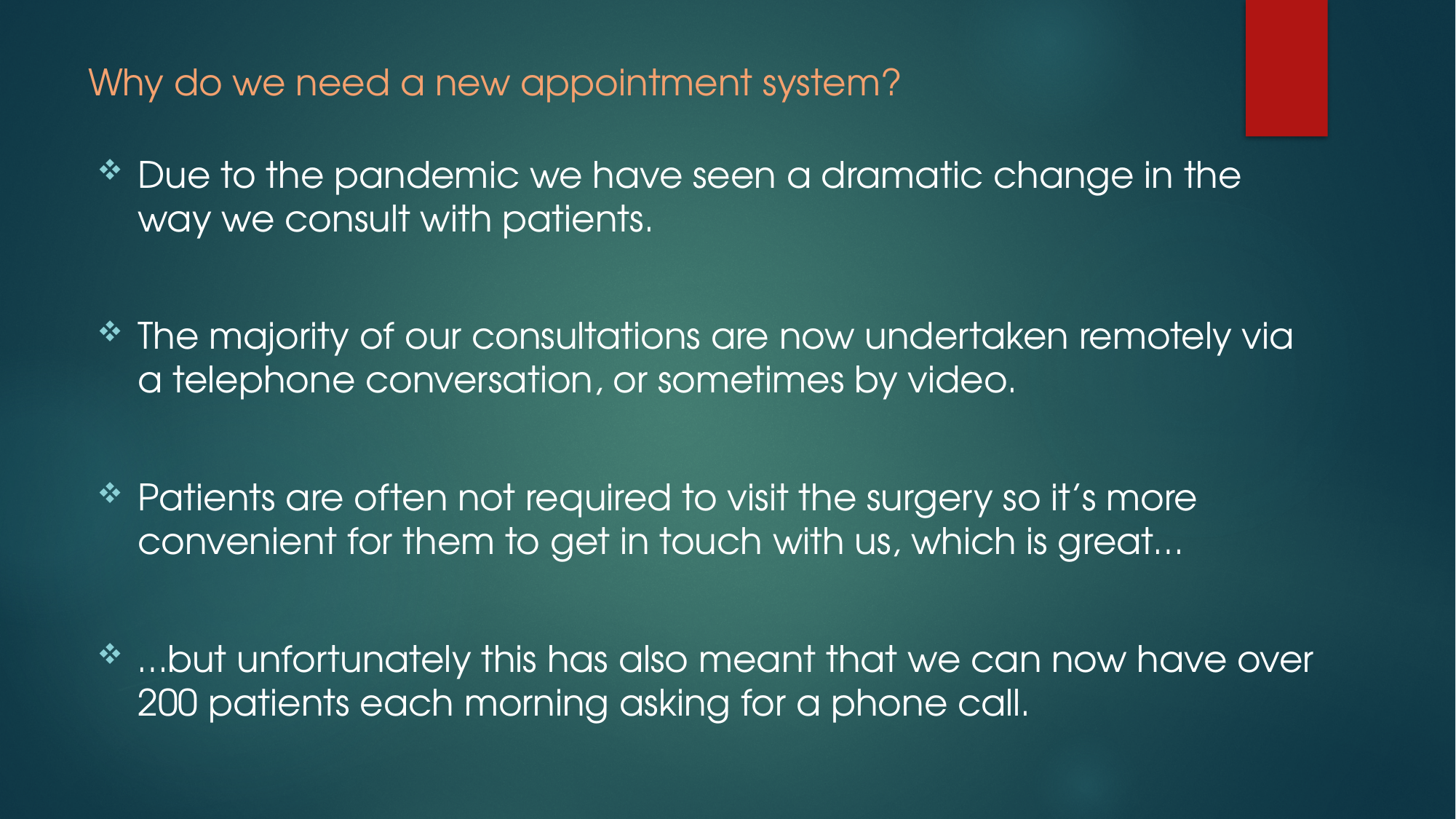

# Why do we need a new appointment system?
Due to the pandemic we have seen a dramatic change in the way we consult with patients.

The majority of our consultations are now undertaken remotely via a telephone conversation, or sometimes by video.

Patients are often not required to visit the surgery so it’s more convenient for them to get in touch with us, which is great…

…but unfortunately this has also meant that we can now have over 200 patients each morning asking for a phone call.